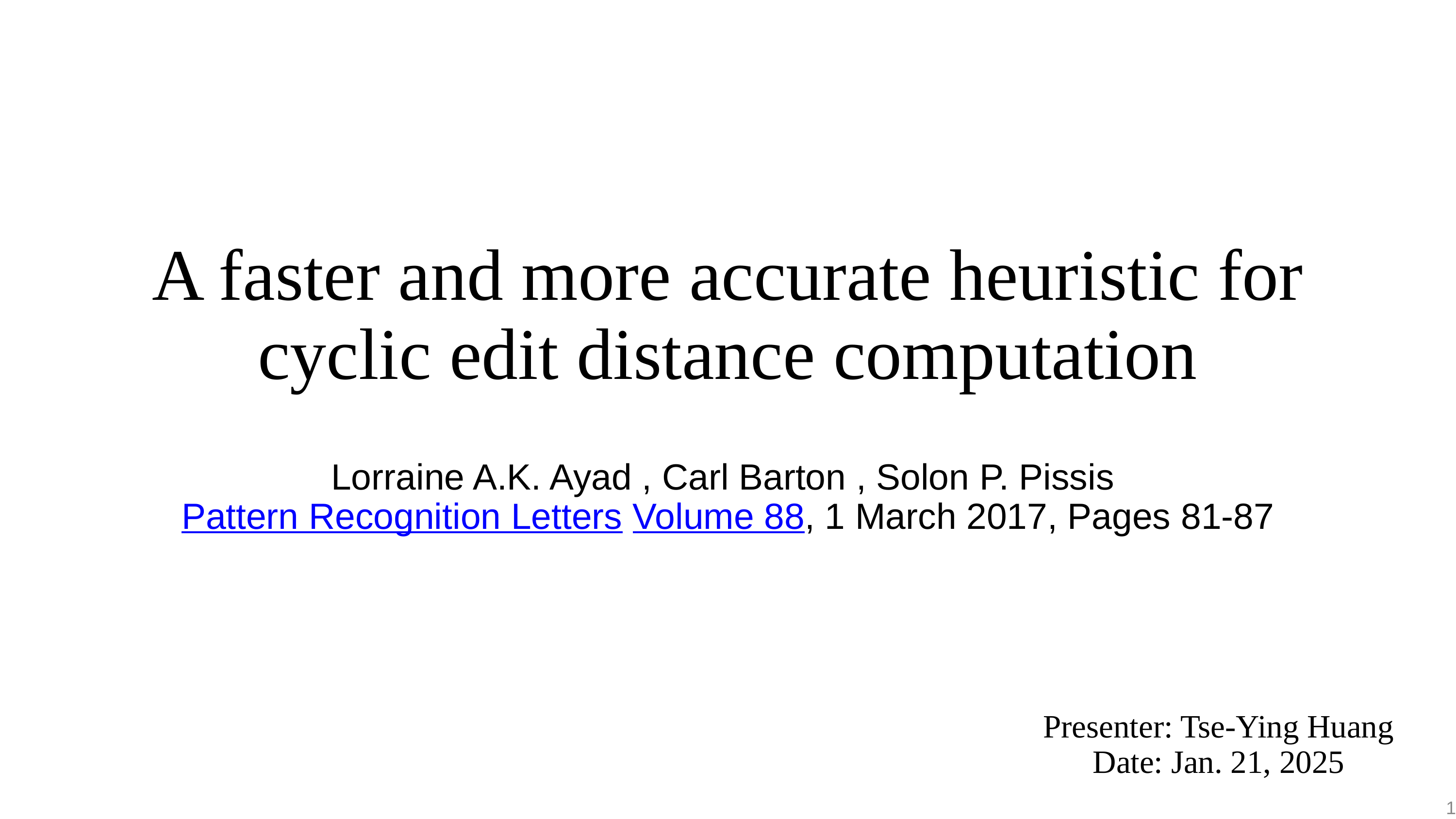

A faster and more accurate heuristic for cyclic edit distance computation
Lorraine A.K. Ayad , Carl Barton , Solon P. Pissis
Pattern Recognition Letters Volume 88, 1 March 2017, Pages 81-87

Presenter: Tse-Ying Huang
Date: Jan. 21, 2025
1